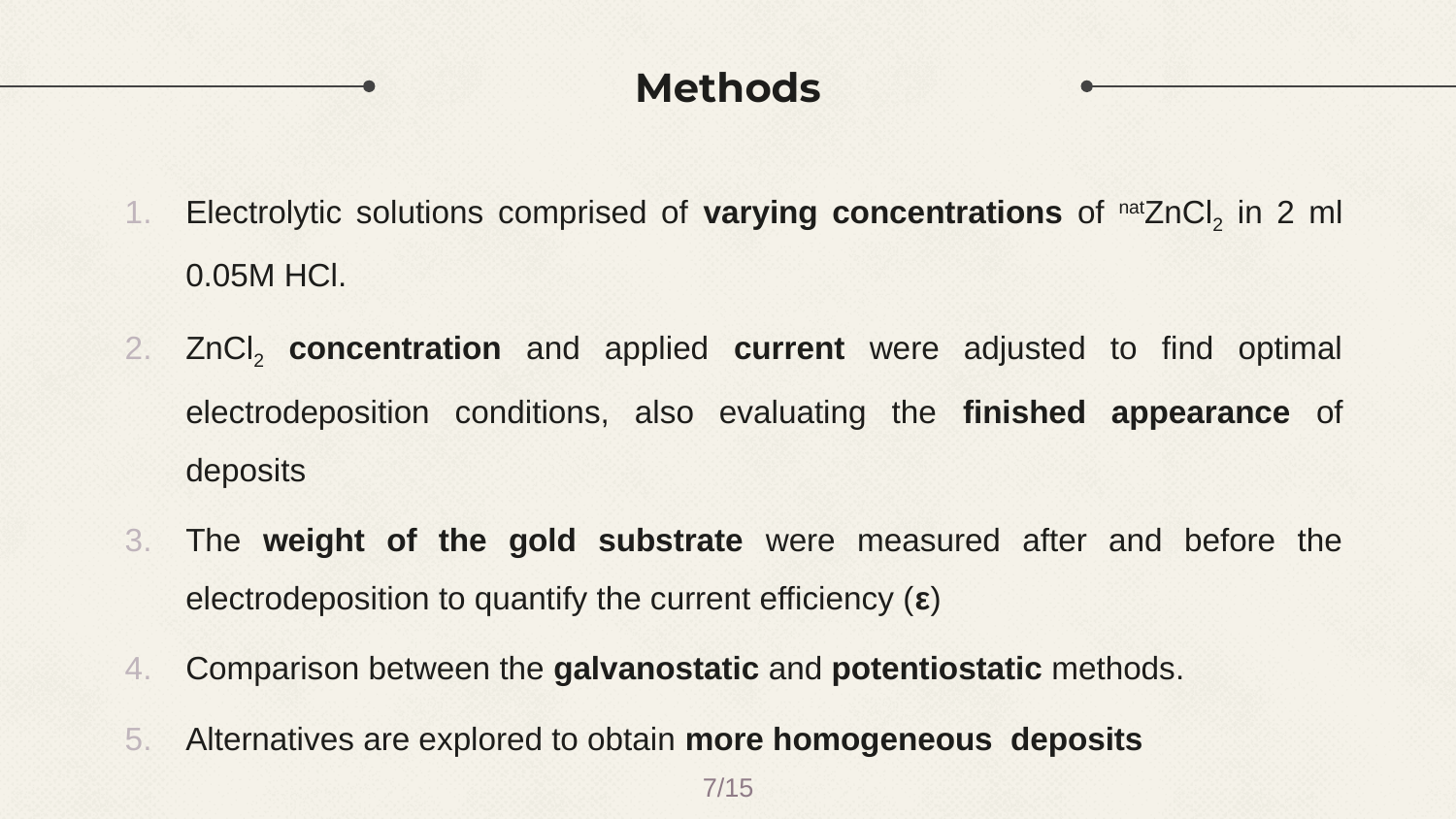

# Methods
Electrolytic solutions comprised of varying concentrations of natZnCl2 in 2 ml 0.05M HCl.
ZnCl2 concentration and applied current were adjusted to find optimal electrodeposition conditions, also evaluating the finished appearance of deposits
The weight of the gold substrate were measured after and before the electrodeposition to quantify the current efficiency (ε)
Comparison between the galvanostatic and potentiostatic methods.
Alternatives are explored to obtain more homogeneous  deposits

7/15